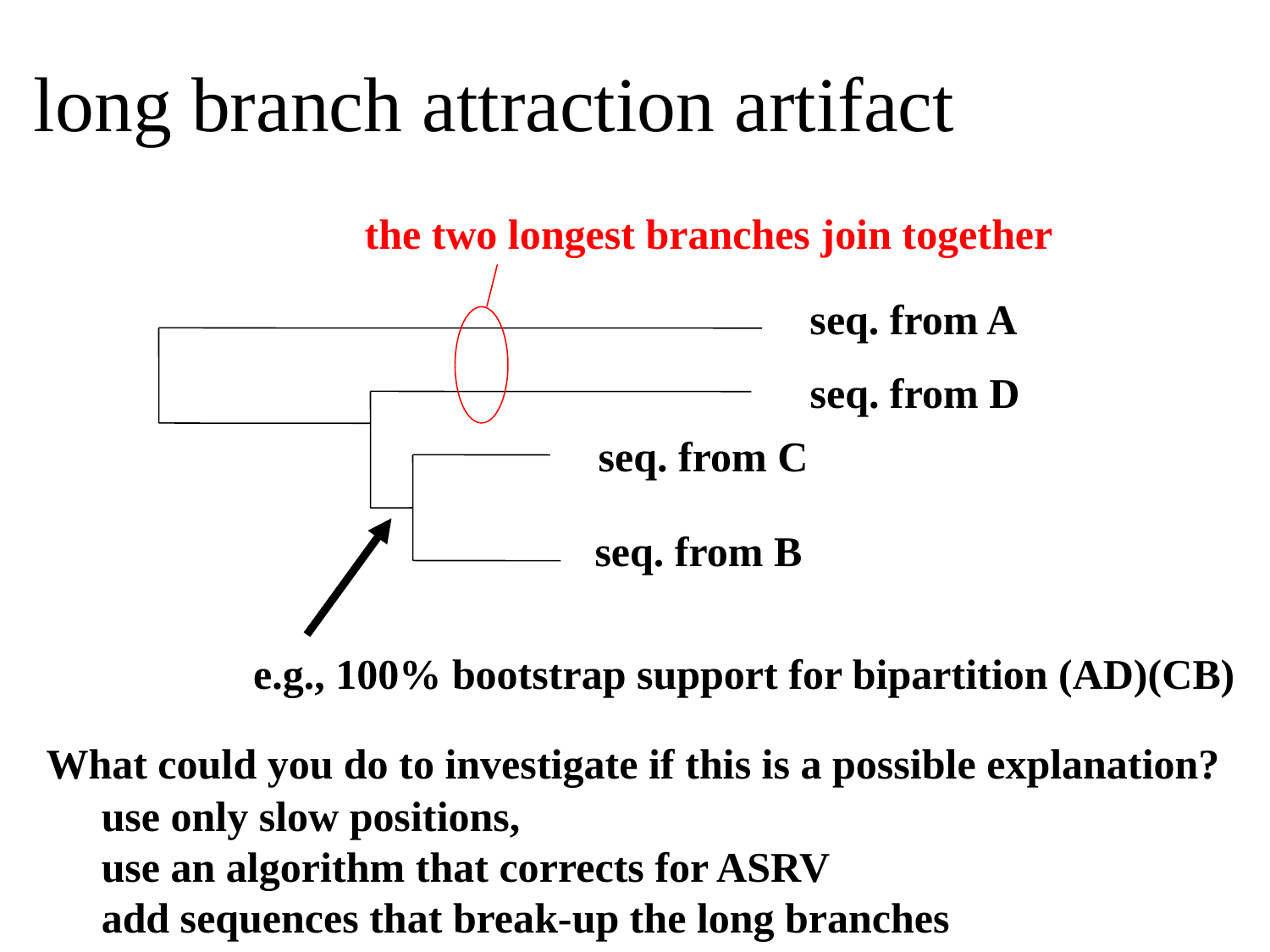

# long branch attraction artifact
the two longest branches join together

seq. from A

seq. from D

seq. from C

seq. from B

e.g., 100% bootstrap support for bipartition (AD)(CB)

What could you do to investigate if this is a possible explanation?
use only slow positions,
use an algorithm that corrects for ASRV
add sequences that break-up the long branches